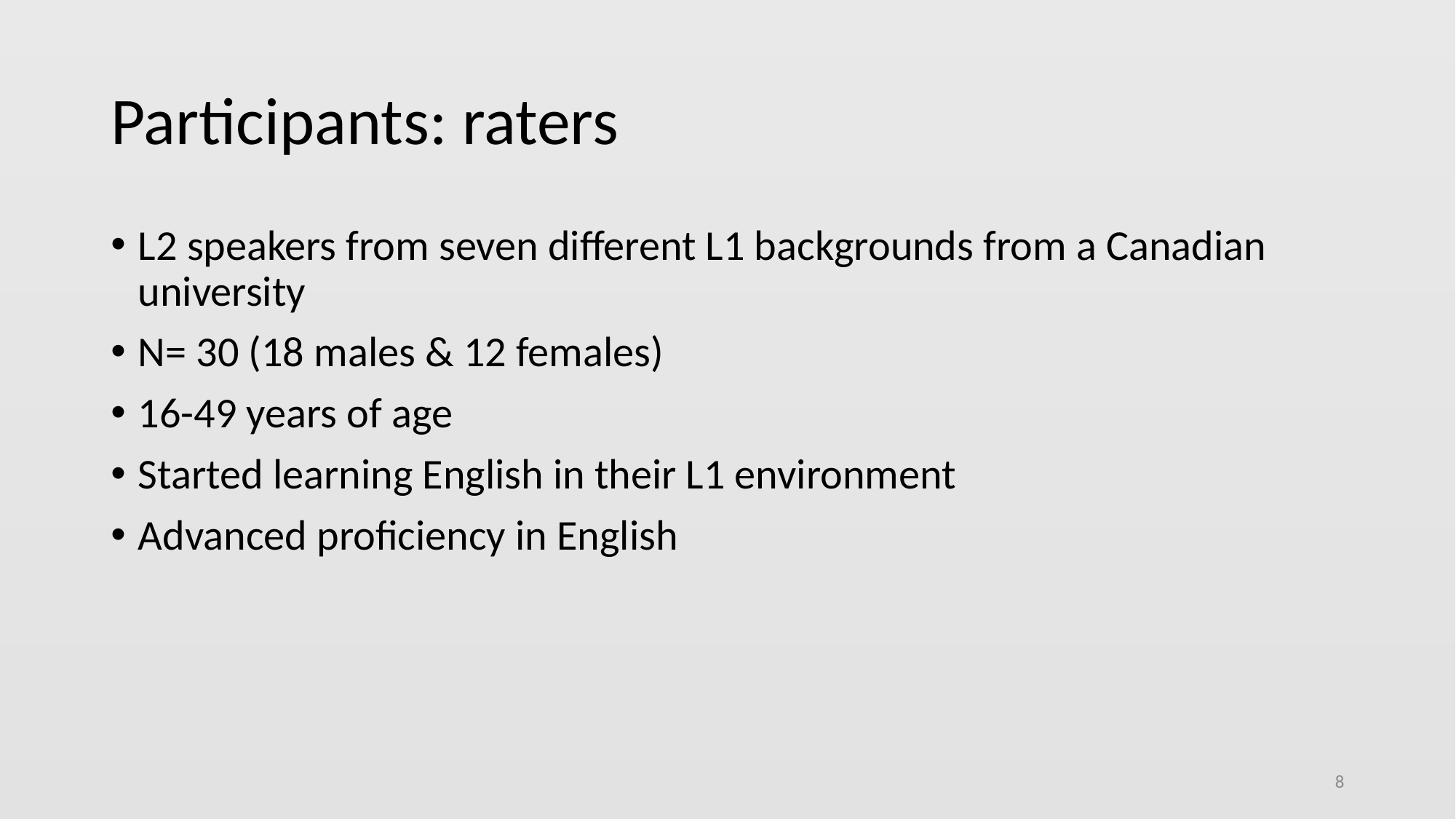

# Participants: raters
L2 speakers from seven different L1 backgrounds from a Canadian university
N= 30 (18 males & 12 females)
16-49 years of age
Started learning English in their L1 environment
Advanced proficiency in English

8